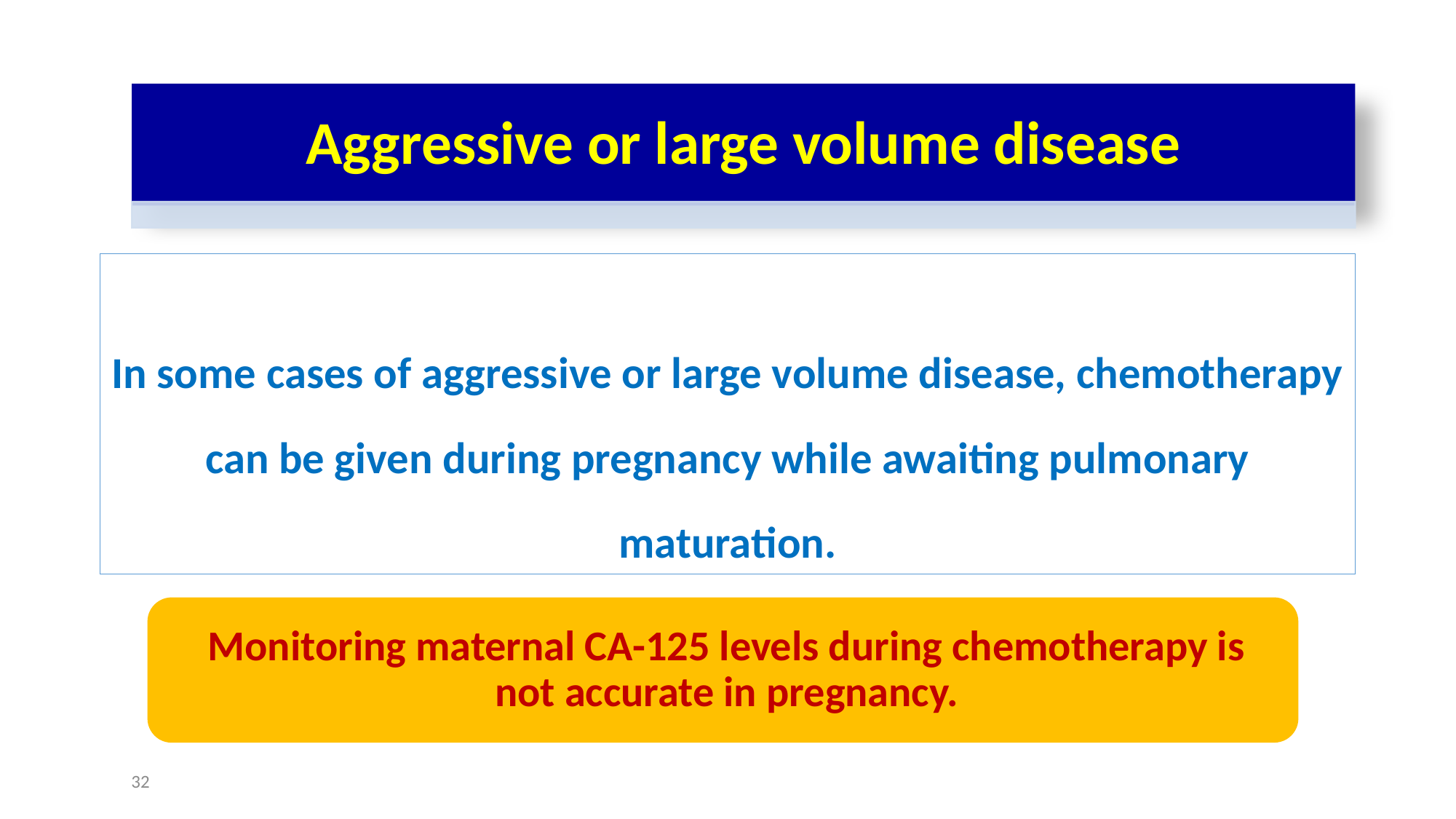

Aggressive or large volume disease

In some cases of aggressive or large volume disease, chemotherapy can be given during pregnancy while awaiting pulmonary maturation.

Monitoring maternal CA-125 levels during chemotherapy is not accurate in pregnancy.
32